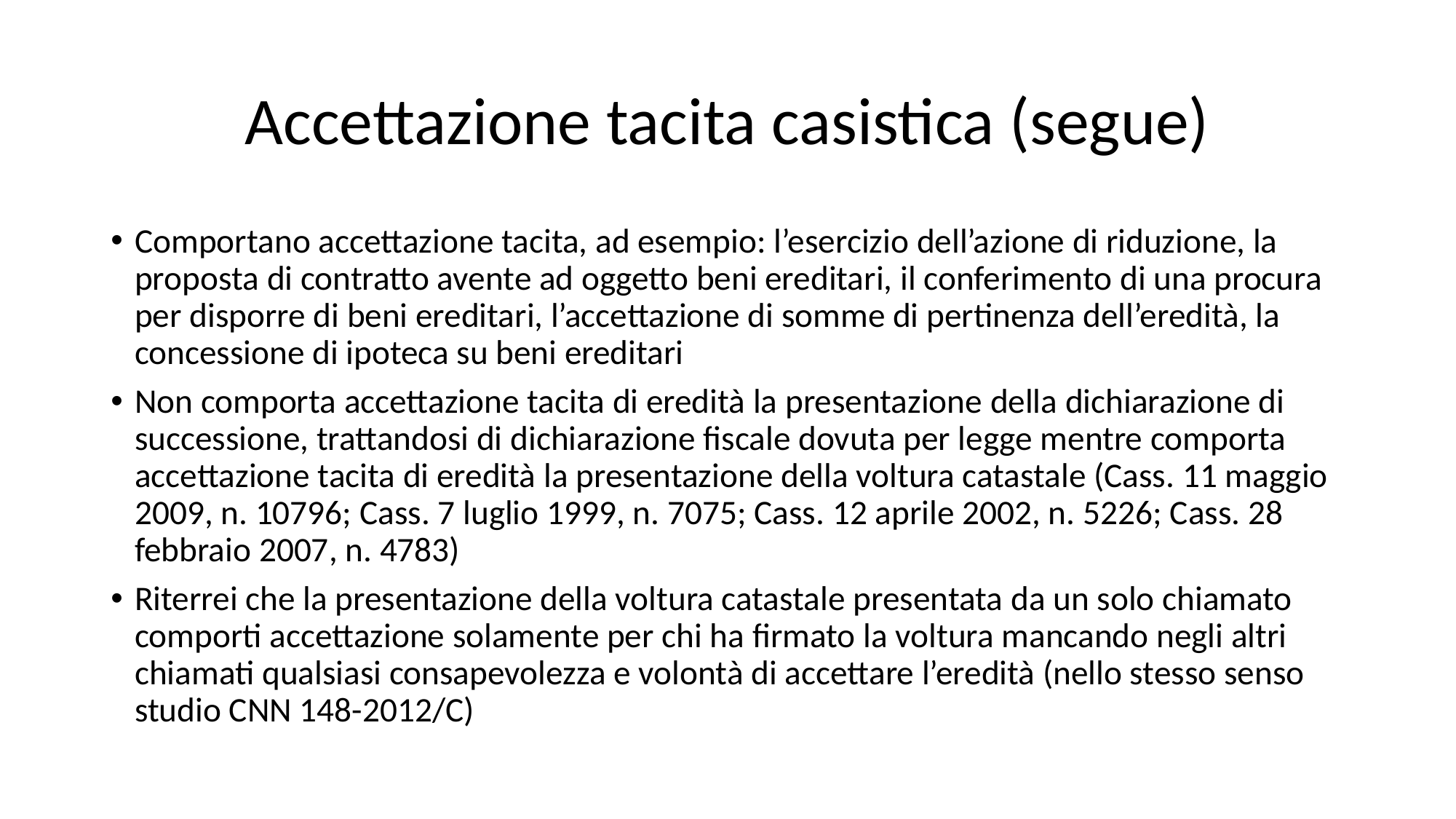

# Accettazione tacita casistica (segue)
Comportano accettazione tacita, ad esempio: l’esercizio dell’azione di riduzione, la proposta di contratto avente ad oggetto beni ereditari, il conferimento di una procura per disporre di beni ereditari, l’accettazione di somme di pertinenza dell’eredità, la concessione di ipoteca su beni ereditari
Non comporta accettazione tacita di eredità la presentazione della dichiarazione di successione, trattandosi di dichiarazione fiscale dovuta per legge mentre comporta accettazione tacita di eredità la presentazione della voltura catastale (Cass. 11 maggio 2009, n. 10796; Cass. 7 luglio 1999, n. 7075; Cass. 12 aprile 2002, n. 5226; Cass. 28 febbraio 2007, n. 4783)
Riterrei che la presentazione della voltura catastale presentata da un solo chiamato comporti accettazione solamente per chi ha firmato la voltura mancando negli altri chiamati qualsiasi consapevolezza e volontà di accettare l’eredità (nello stesso senso studio CNN 148-2012/C)